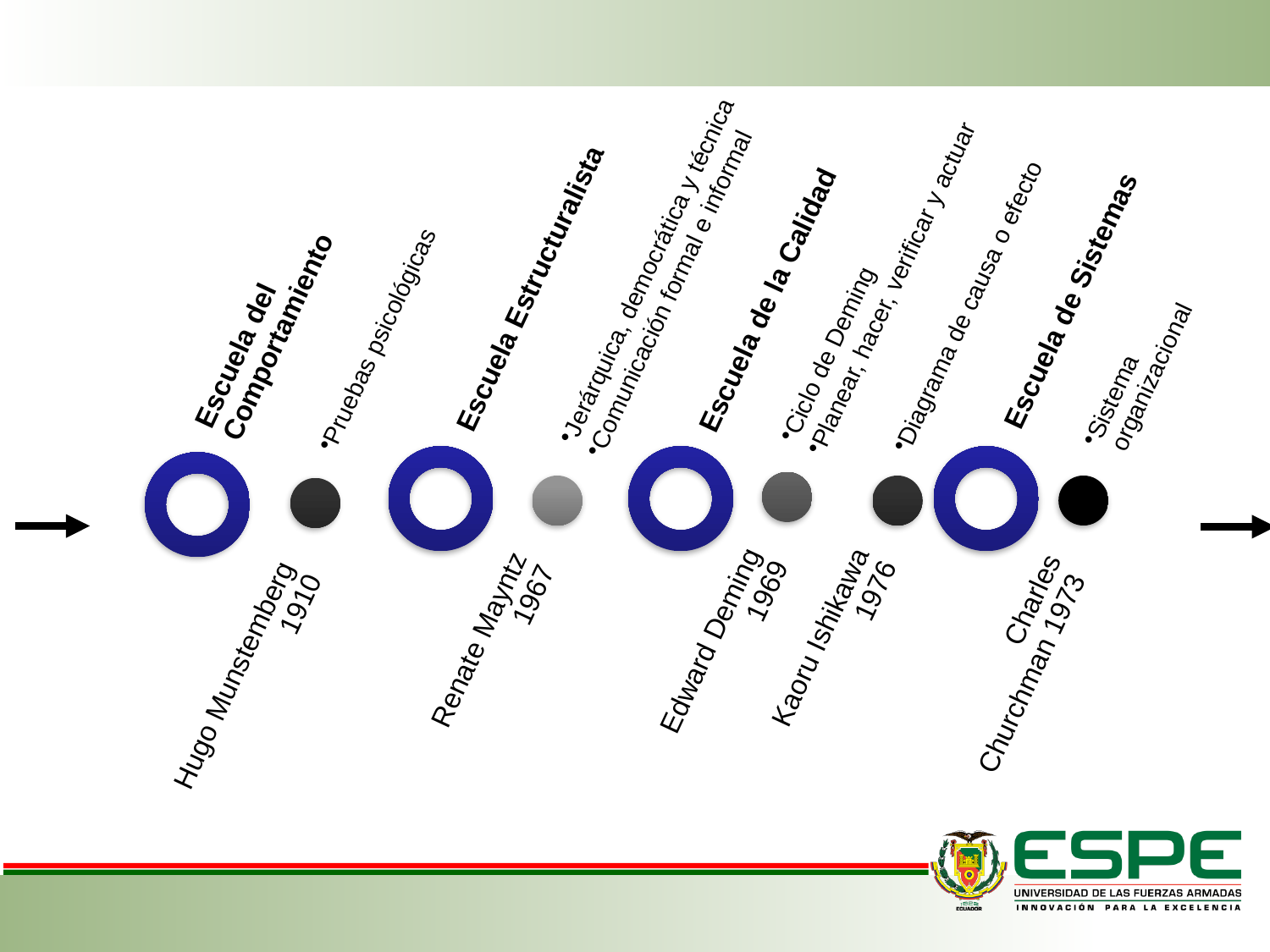

Escuela del Comportamiento
Escuela de Sistemas
Escuela Estructuralista
Escuela de la Calidad
Ciclo de Deming
Planear, hacer, verificar y actuar
Jerárquica, democrática y técnica
Comunicación formal e informal

Diagrama de causa o efecto

Pruebas psicológicas
Sistema organizacional

Kaoru Ishikawa 1976
Edward Deming 1969
Renate Mayntz 1967
Charles Churchman 1973
Hugo Munstemberg 1910